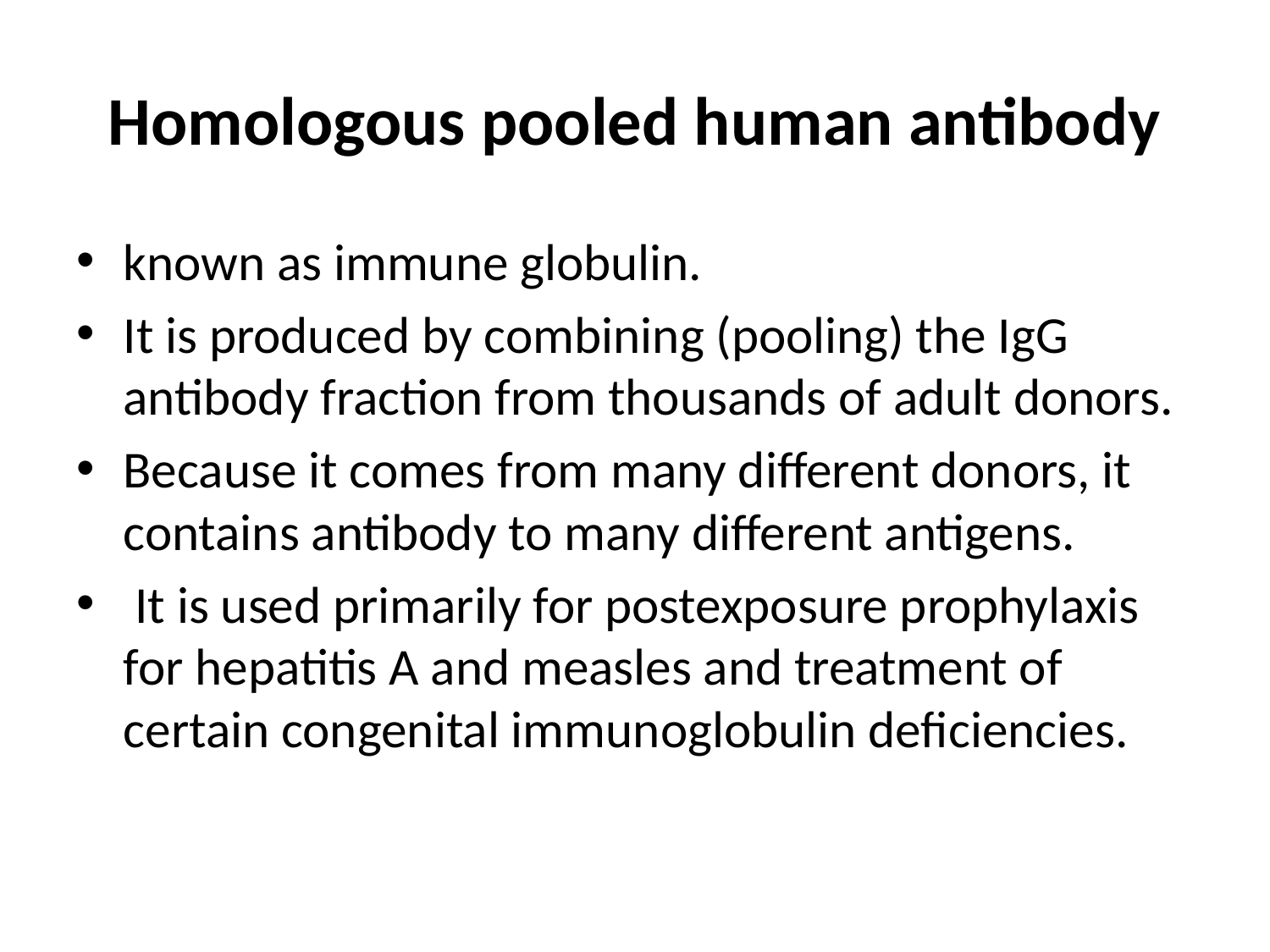

# Homologous pooled human antibody
known as immune globulin.
It is produced by combining (pooling) the IgG antibody fraction from thousands of adult donors.
Because it comes from many different donors, it contains antibody to many different antigens.
 It is used primarily for postexposure prophylaxis for hepatitis A and measles and treatment of certain congenital immunoglobulin deficiencies.